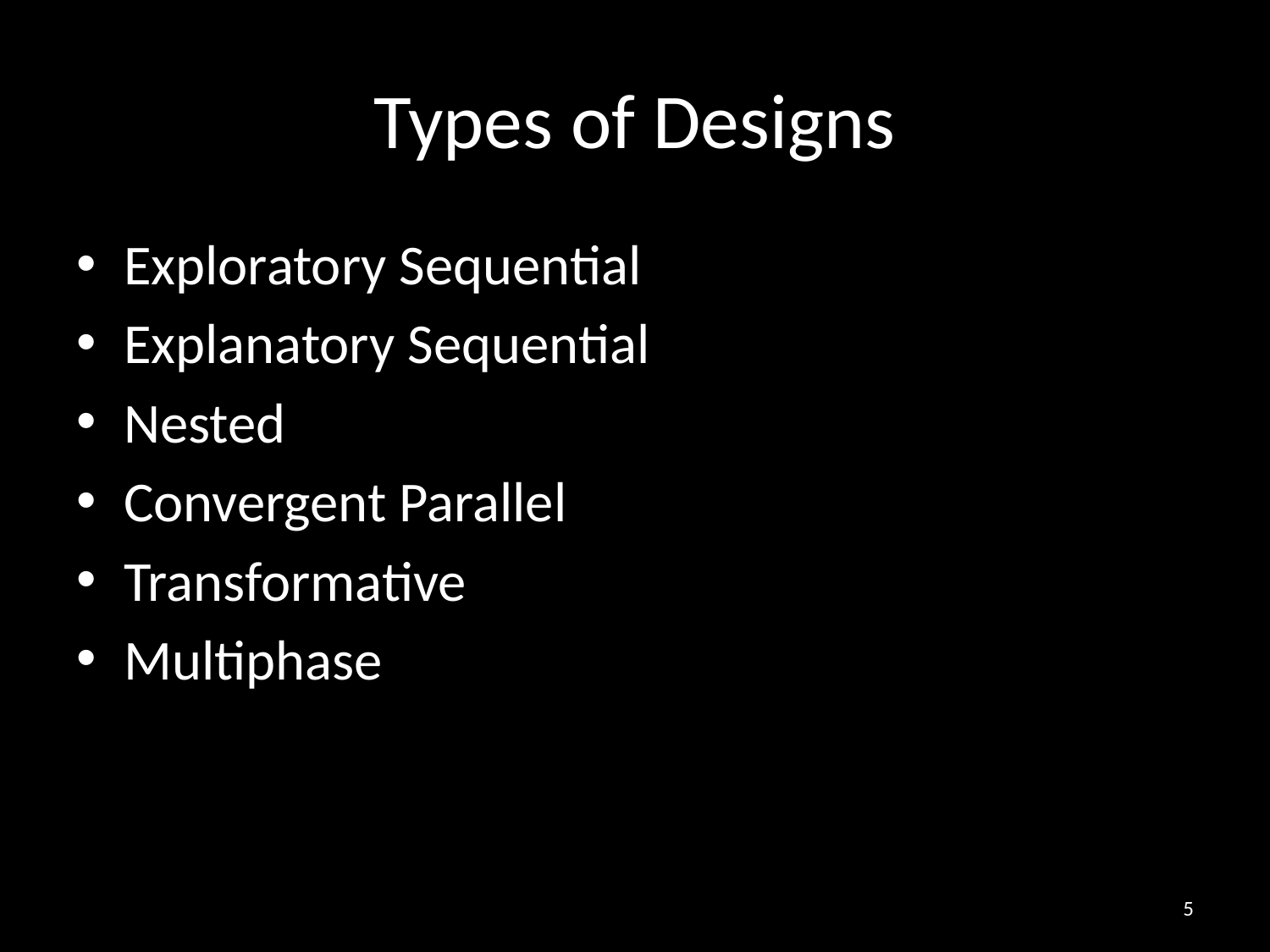

# Types of Designs
Exploratory Sequential
Explanatory Sequential
Nested
Convergent Parallel
Transformative
Multiphase
5